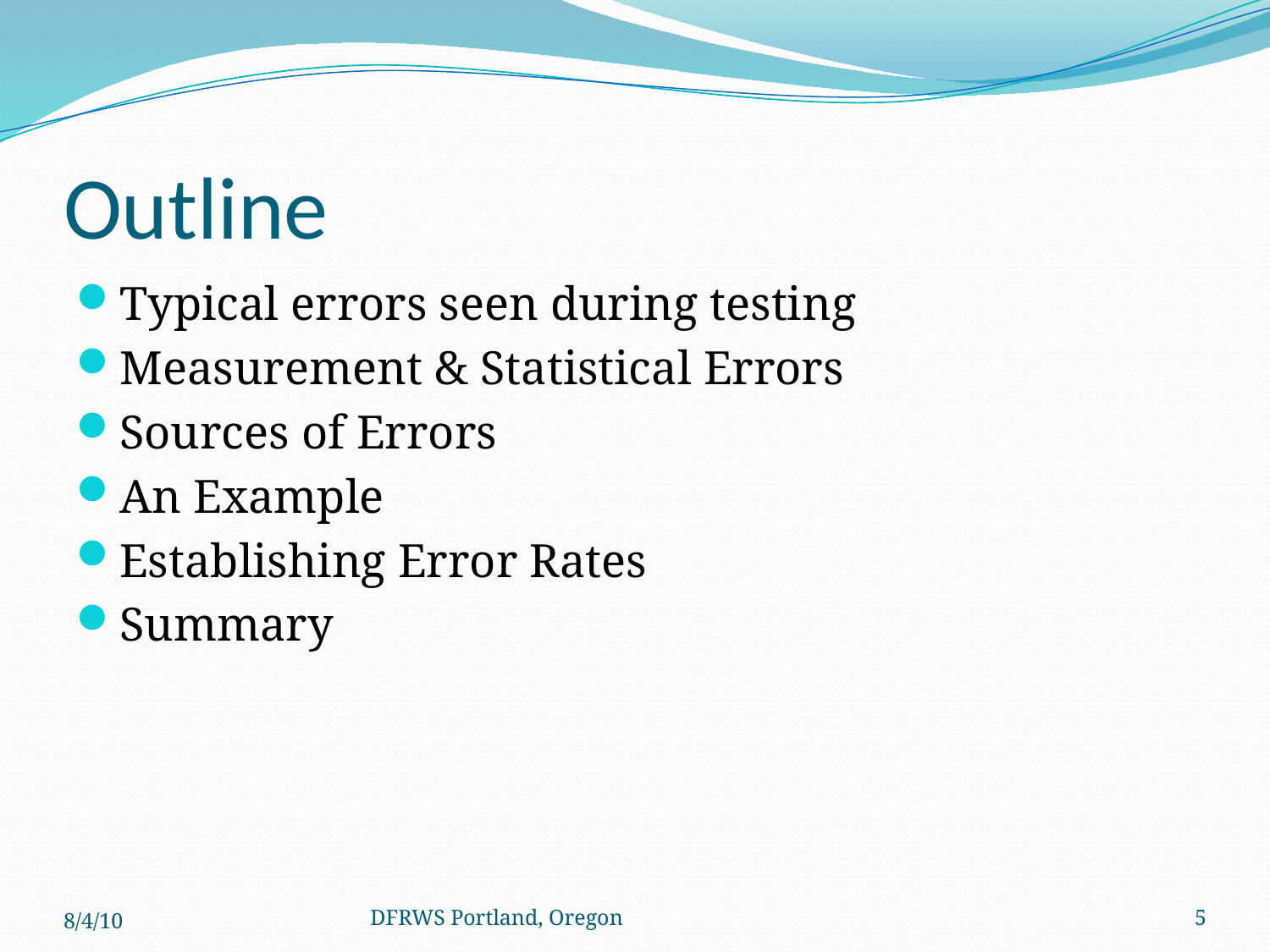

# Outline
Typical errors seen during testing
Measurement & Statistical Errors
Sources of Errors
An Example
Establishing Error Rates
Summary
8/4/10
DFRWS Portland, Oregon
5